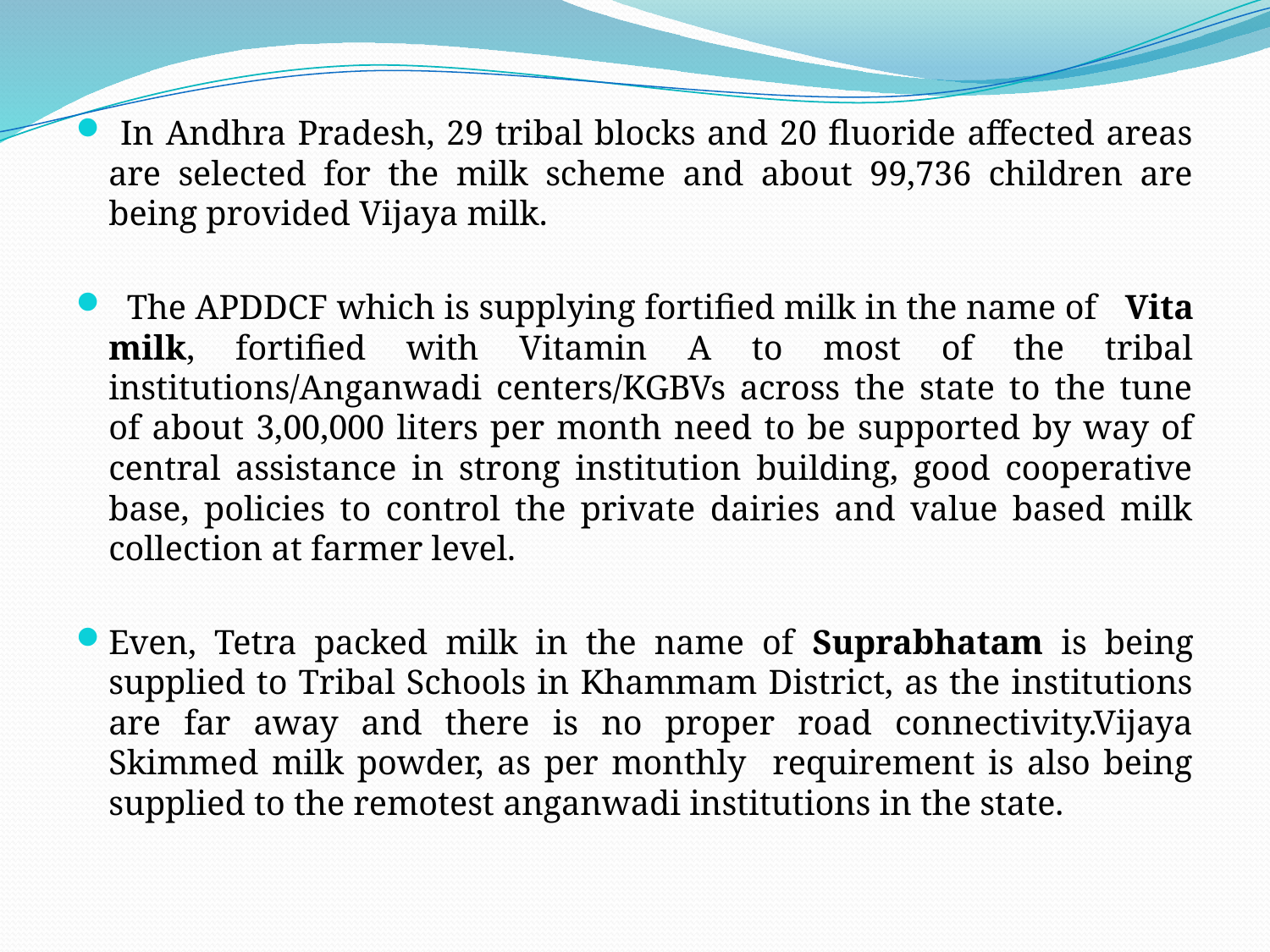

In Andhra Pradesh, 29 tribal blocks and 20 fluoride affected areas are selected for the milk scheme and about 99,736 children are being provided Vijaya milk.

  The APDDCF which is supplying fortified milk in the name of   Vita milk, fortified with Vitamin A to most of the tribal institutions/Anganwadi centers/KGBVs across the state to the tune of about 3,00,000 liters per month need to be supported by way of central assistance in strong institution building, good cooperative base, policies to control the private dairies and value based milk collection at farmer level.

Even, Tetra packed milk in the name of Suprabhatam is being supplied to Tribal Schools in Khammam District, as the institutions are far away and there is no proper road connectivity.Vijaya Skimmed milk powder, as per monthly  requirement is also being supplied to the remotest anganwadi institutions in the state.